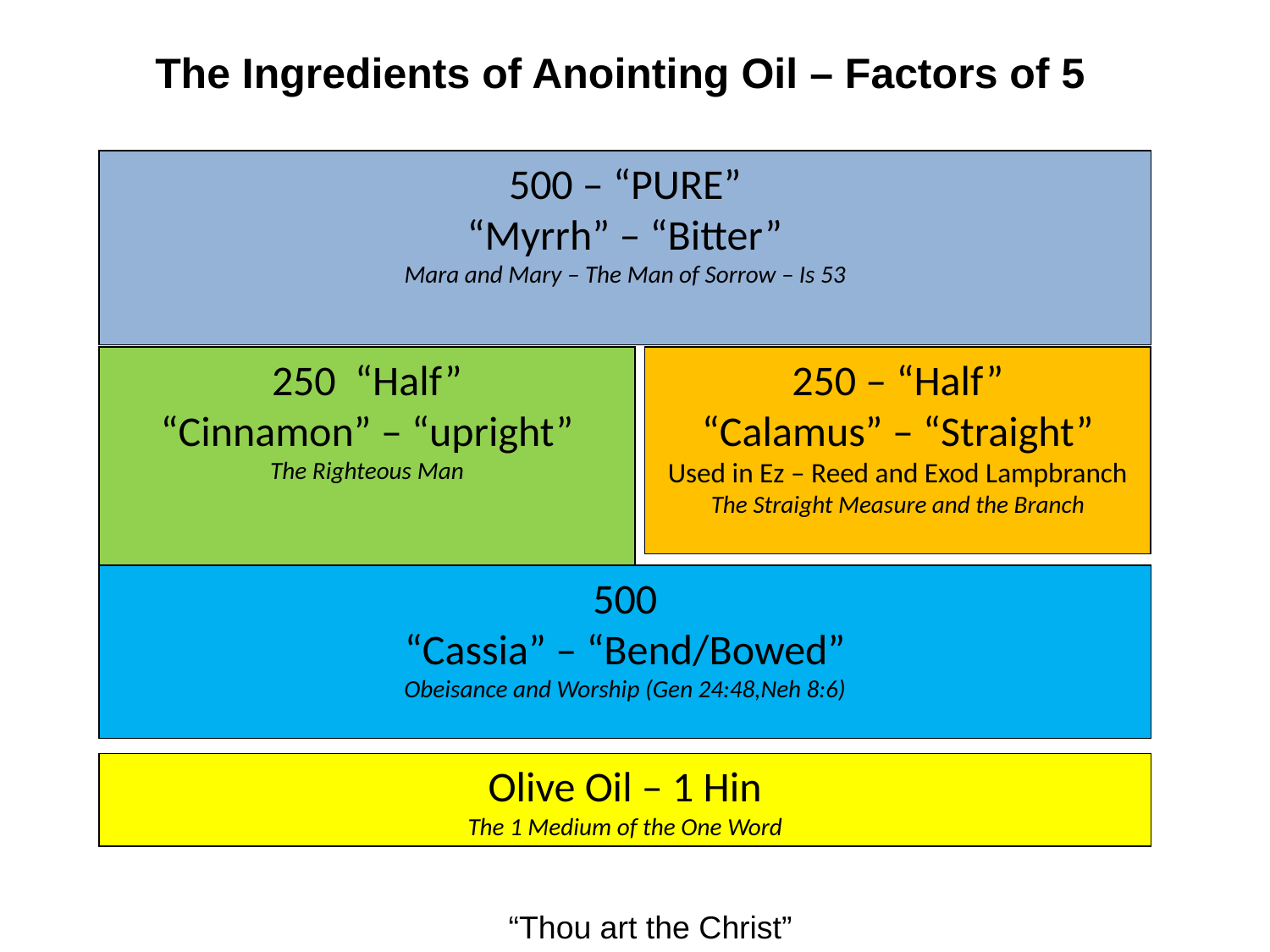

The Ingredients of Anointing Oil – Factors of 5
500 – “PURE”
“Myrrh” – “Bitter”
Mara and Mary – The Man of Sorrow – Is 53

250  “Half”
“Cinnamon” – “upright”
The Righteous Man

250 – “Half”
“Calamus” – “Straight”
Used in Ez – Reed and Exod Lampbranch
The Straight Measure and the Branch

500
“Cassia” – “Bend/Bowed”
Obeisance and Worship (Gen 24:48,Neh 8:6)

Olive Oil – 1 Hin
The 1 Medium of the One Word